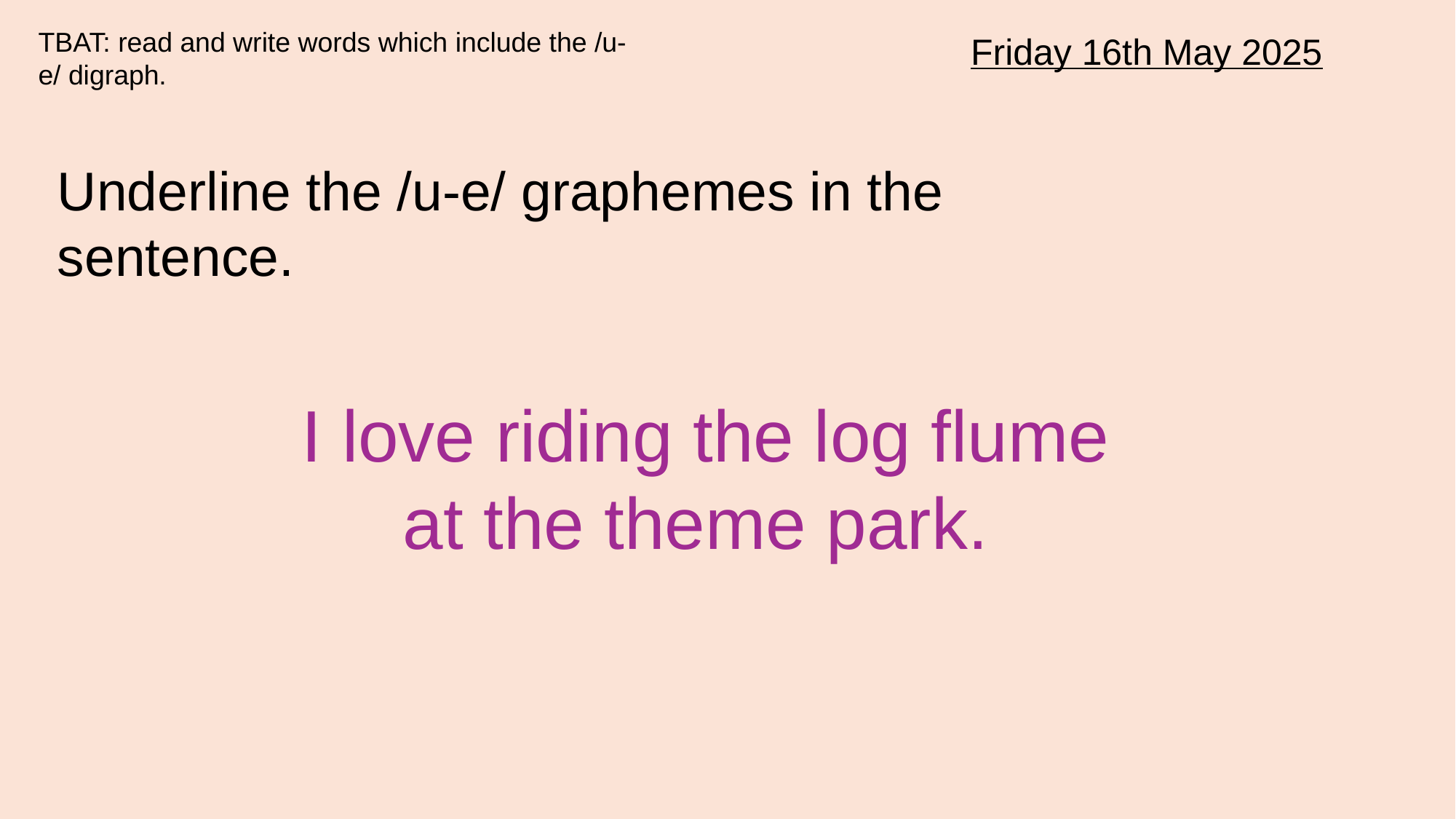

TBAT: read and write words which include the /u-e/ digraph.
Friday 16th May 2025
Underline the /u-e/ graphemes in the sentence.
I love riding the log flume at the theme park.